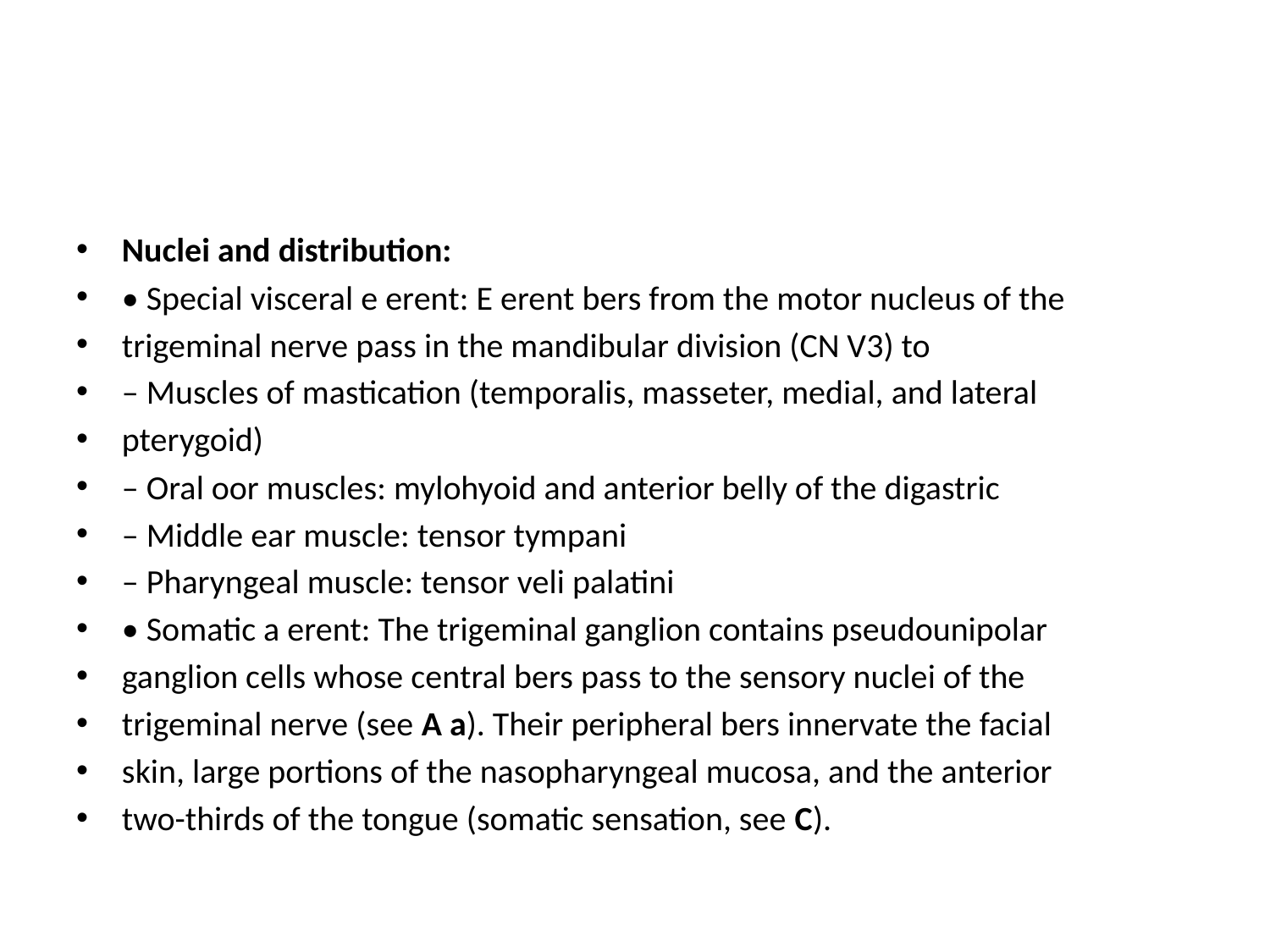

#
Nuclei and distribution:
• Special visceral e erent: E erent bers from the motor nucleus of the
trigeminal nerve pass in the mandibular division (CN V3) to
– Muscles of mastication (temporalis, masseter, medial, and lateral
pterygoid)
– Oral oor muscles: mylohyoid and anterior belly of the digastric
– Middle ear muscle: tensor tympani
– Pharyngeal muscle: tensor veli palatini
• Somatic a erent: The trigeminal ganglion contains pseudounipolar
ganglion cells whose central bers pass to the sensory nuclei of the
trigeminal nerve (see A a). Their peripheral bers innervate the facial
skin, large portions of the nasopharyngeal mucosa, and the anterior
two-thirds of the tongue (somatic sensation, see C).